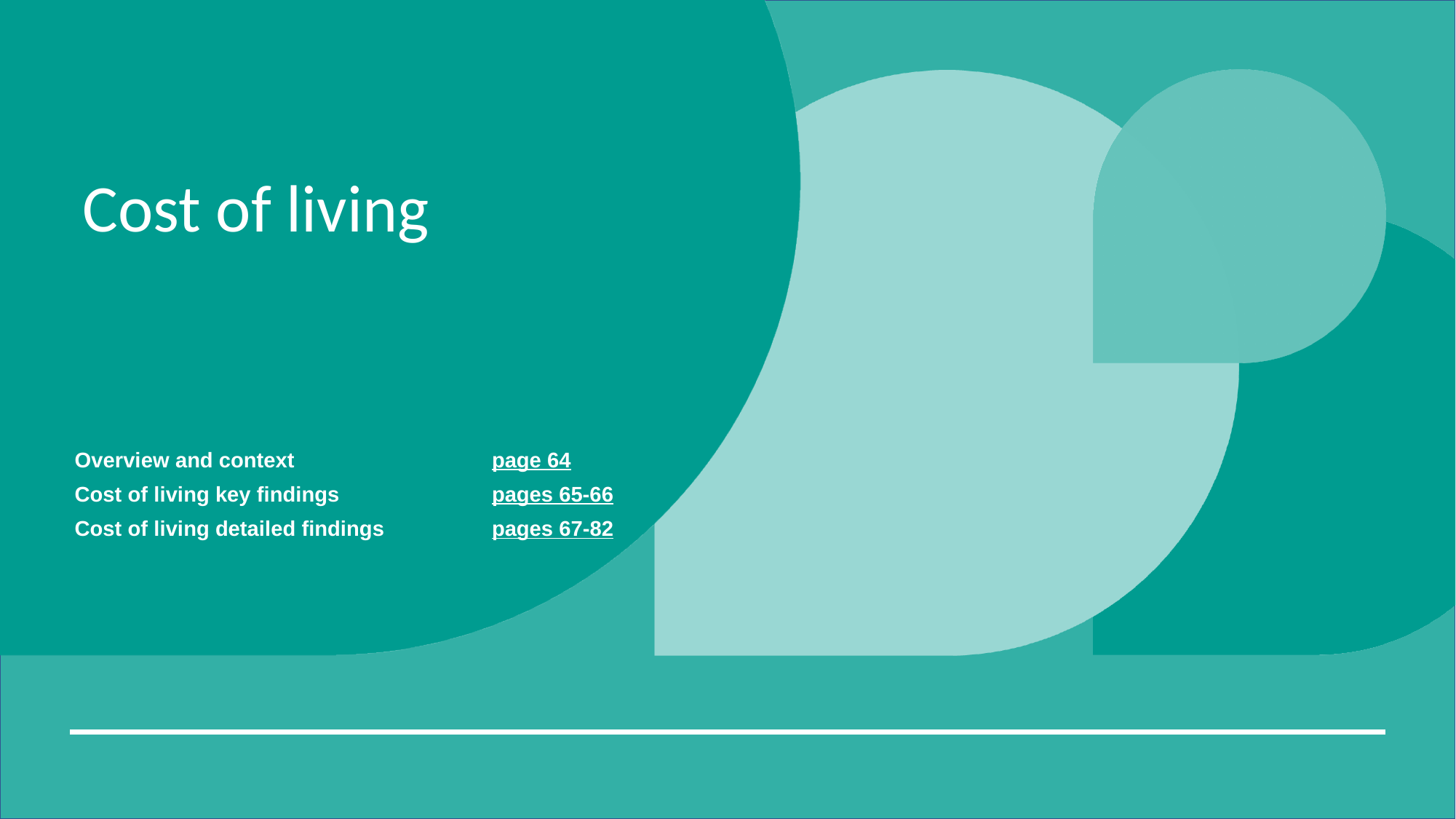

# Cost of living
| Overview and context | page 64 |
| --- | --- |
| Cost of living key findings | pages 65-66 |
| Cost of living detailed findings | pages 67-82 |